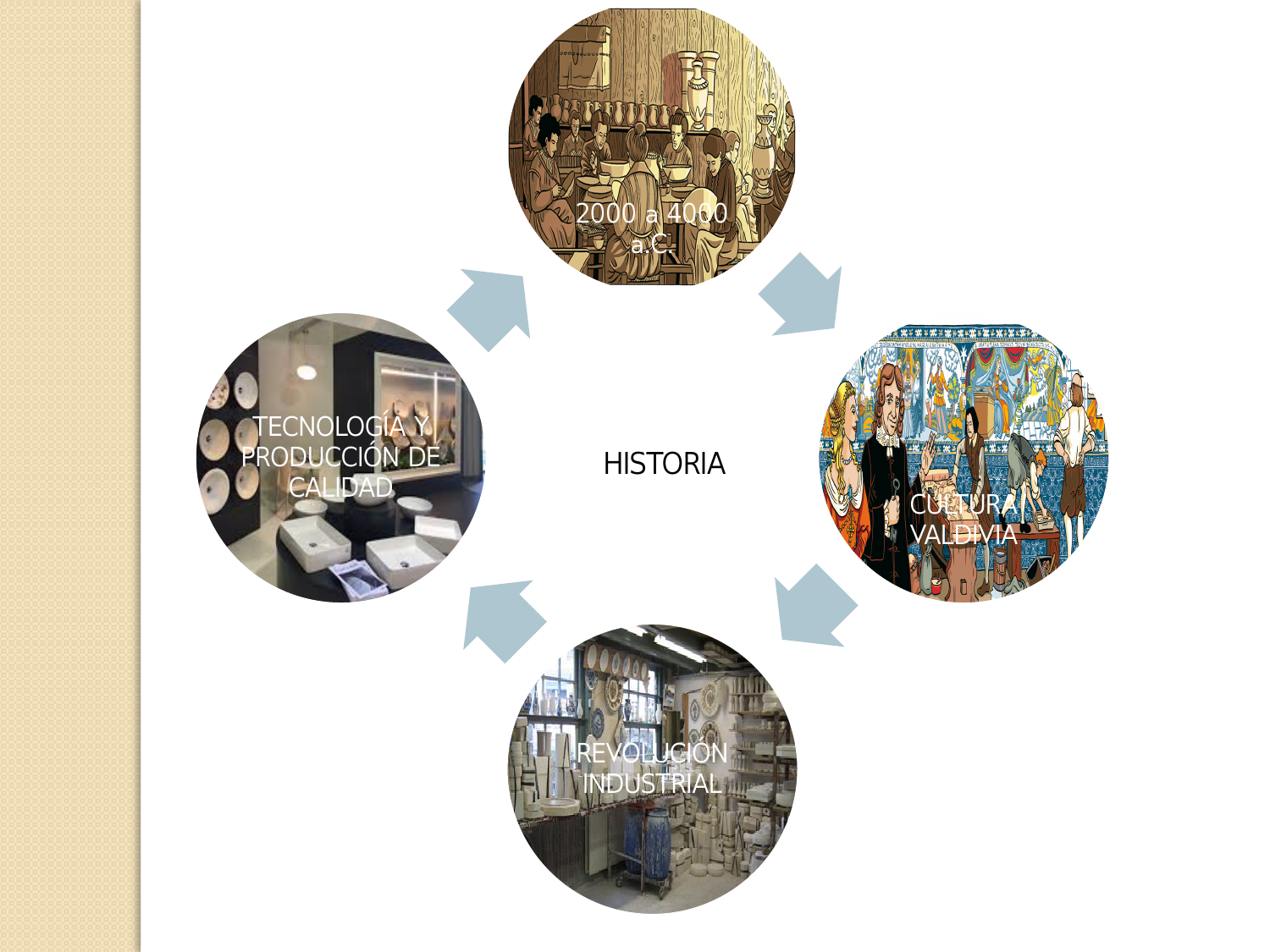

2000 a 4000 a.C.

CULTURA VALDIVIA

REVOLUCIÓN INDUSTRIAL

TECNOLOGÍA Y PRODUCCIÓN DE CALIDAD

HISTORIA